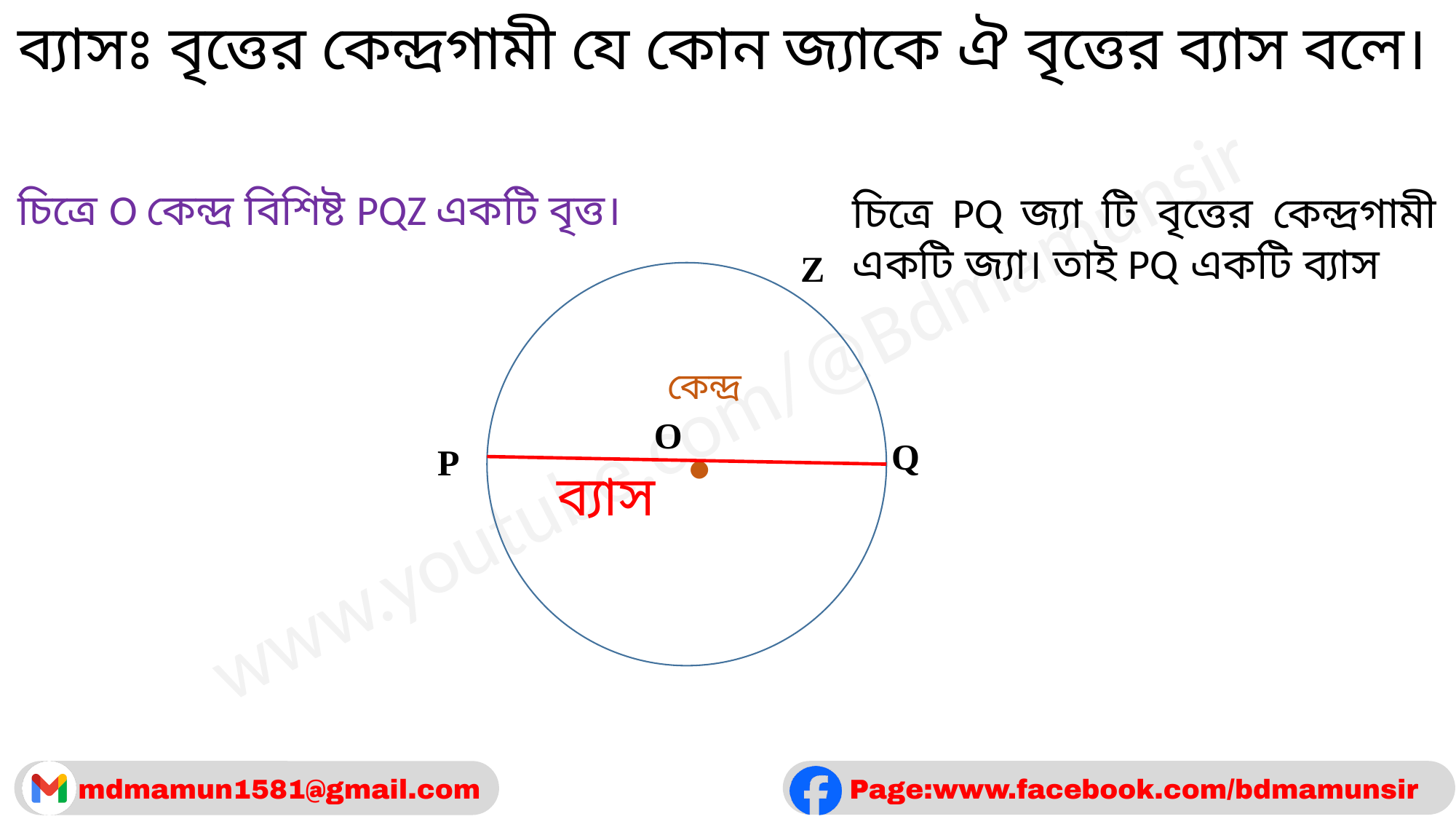

ব‌্যাসঃ বৃত্তের কেন্দ্রগামী যে কোন জ‌্যাকে ঐ বৃত্তের ব‌্যাস বলে।
চিত্রে O কেন্দ্র বিশিষ্ট PQZ একটি বৃত্ত।
চিত্রে PQ জ্যা টি বৃত্তের কেন্দ্রগামী একটি জ‌্যা। তাই PQ একটি ব‌্যাস
Z

.
কেন্দ্র
O
Q
P
ব‌্যাস